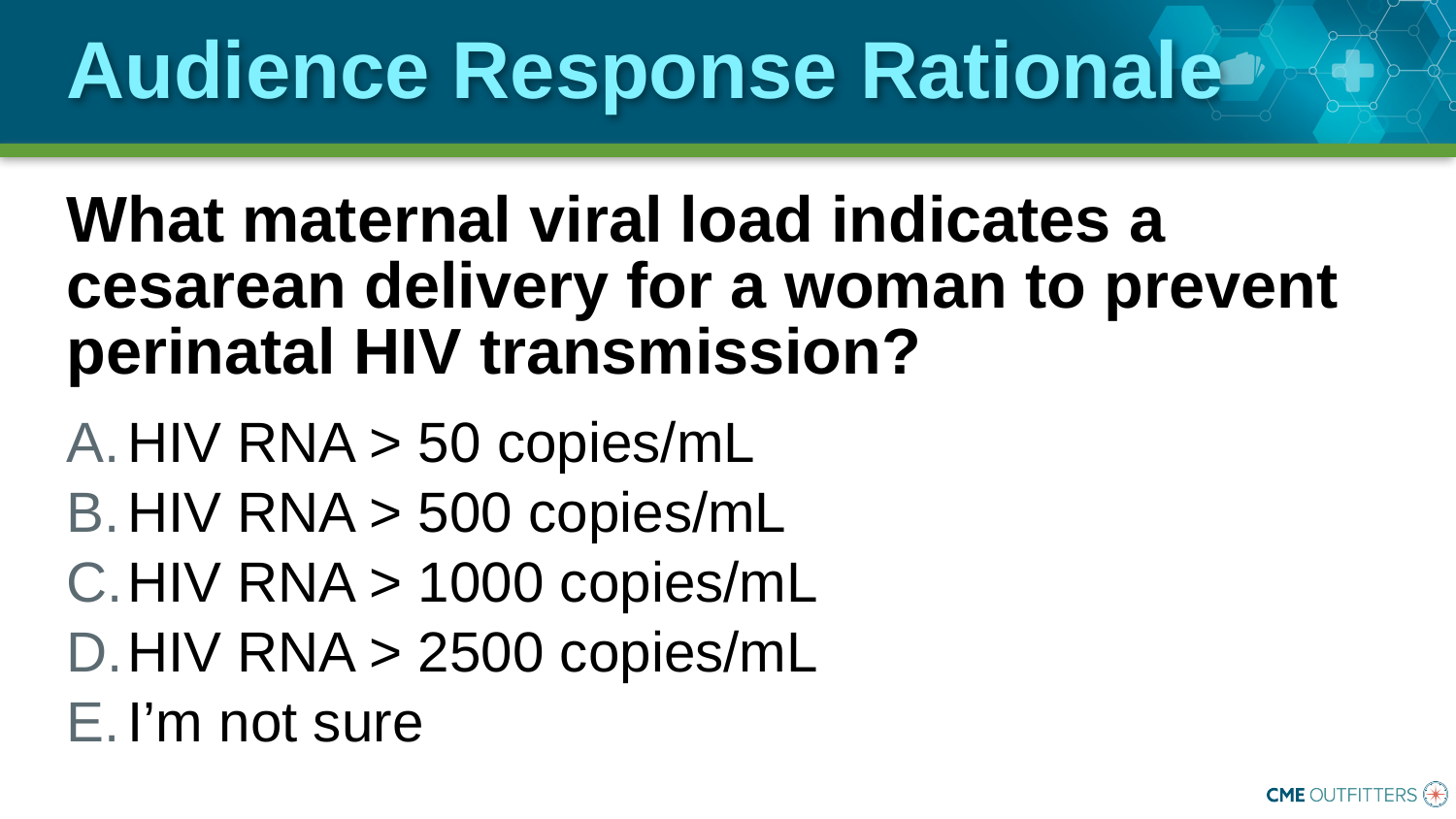

# Audience Response Rationale
What maternal viral load indicates a cesarean delivery for a woman to prevent perinatal HIV transmission?
HIV RNA > 50 copies/mL
HIV RNA > 500 copies/mL
HIV RNA > 1000 copies/mL
HIV RNA > 2500 copies/mL
I’m not sure